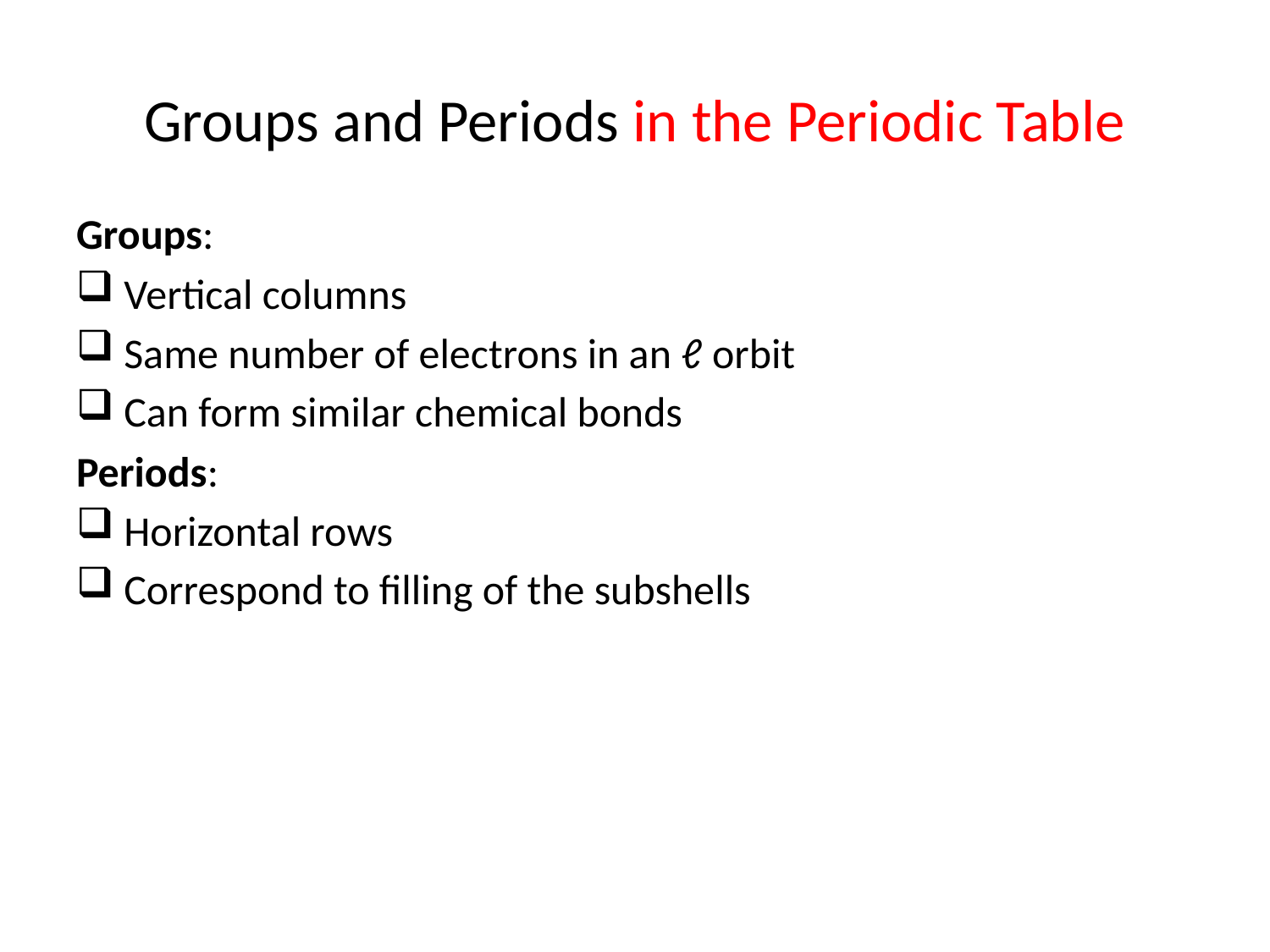

# Groups and Periods in the Periodic Table
Groups:
Vertical columns
Same number of electrons in an ℓ orbit
Can form similar chemical bonds
Periods:
Horizontal rows
Correspond to filling of the subshells